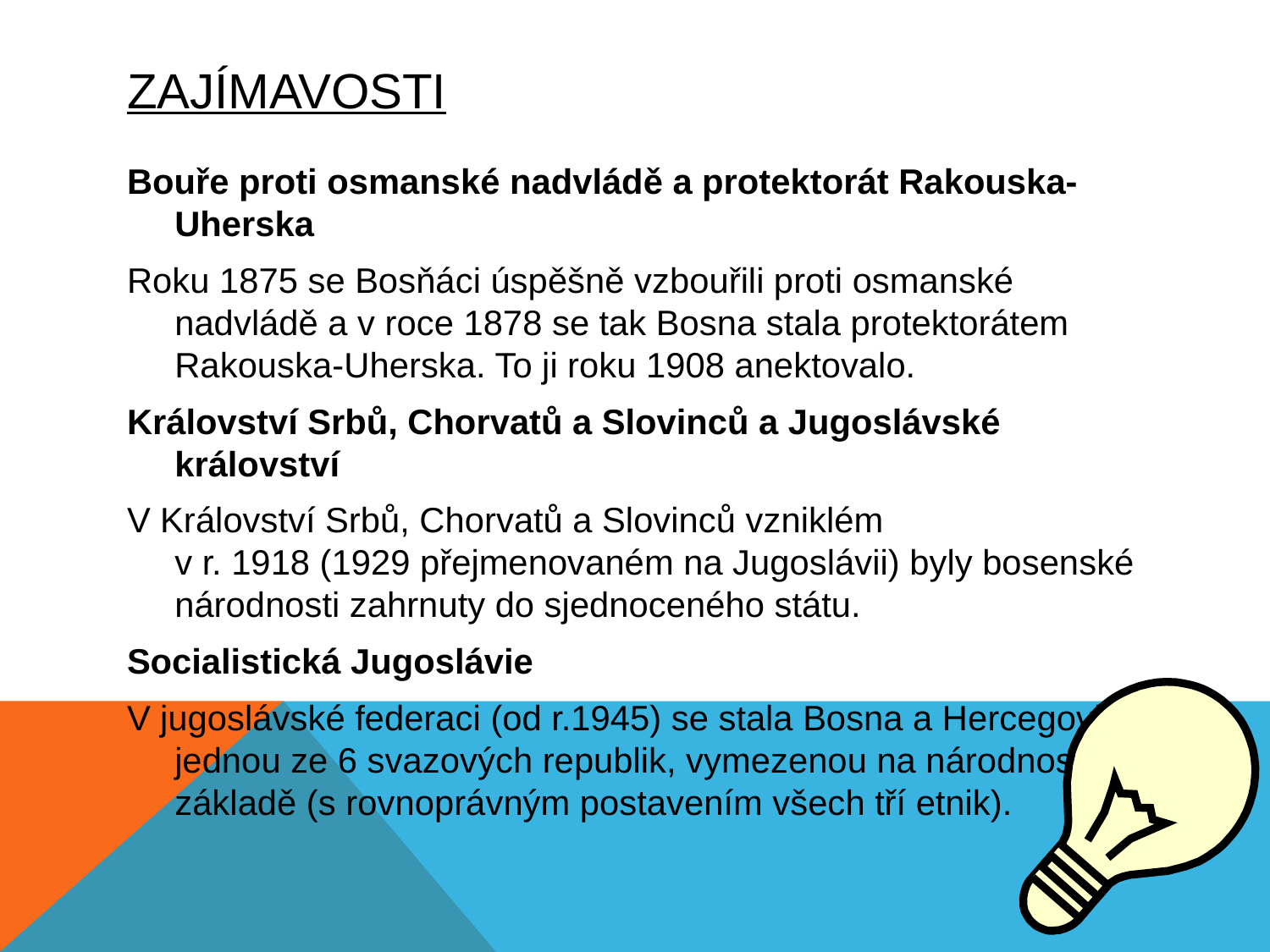

# Zajímavosti
Bouře proti osmanské nadvládě a protektorát Rakouska-Uherska
Roku 1875 se Bosňáci úspěšně vzbouřili proti osmanské nadvládě a v roce 1878 se tak Bosna stala protektorátem Rakouska-Uherska. To ji roku 1908 anektovalo.
Království Srbů, Chorvatů a Slovinců a Jugoslávské království
V Království Srbů, Chorvatů a Slovinců vzniklém v r. 1918 (1929 přejmenovaném na Jugoslávii) byly bosenské národnosti zahrnuty do sjednoceného státu.
Socialistická Jugoslávie
V jugoslávské federaci (od r.1945) se stala Bosna a Hercegovina jednou ze 6 svazových republik, vymezenou na národnostním základě (s rovnoprávným postavením všech tří etnik).